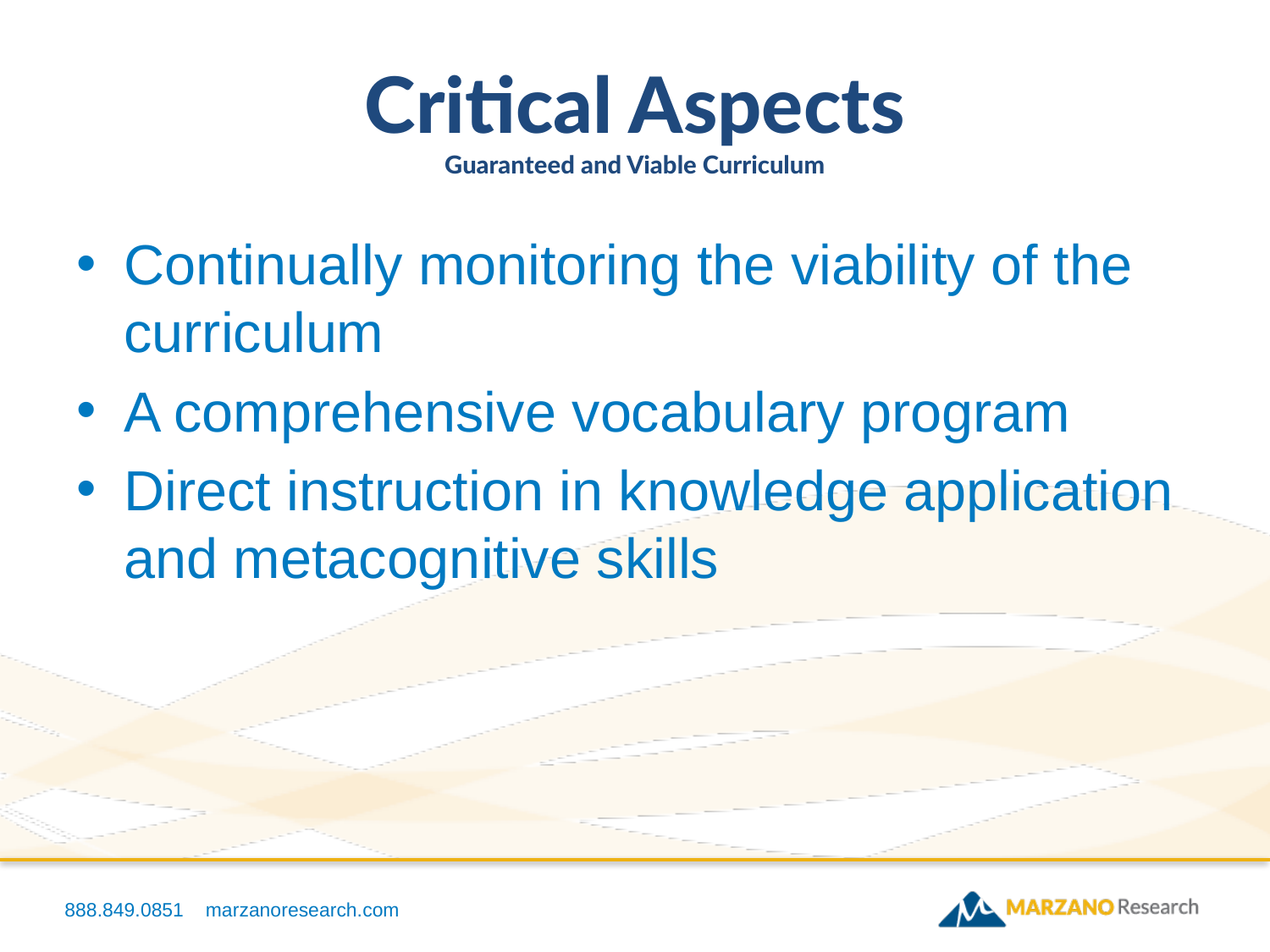

# Critical Aspects Guaranteed and Viable Curriculum
Continually monitoring the viability of the curriculum
A comprehensive vocabulary program
Direct instruction in knowledge application and metacognitive skills